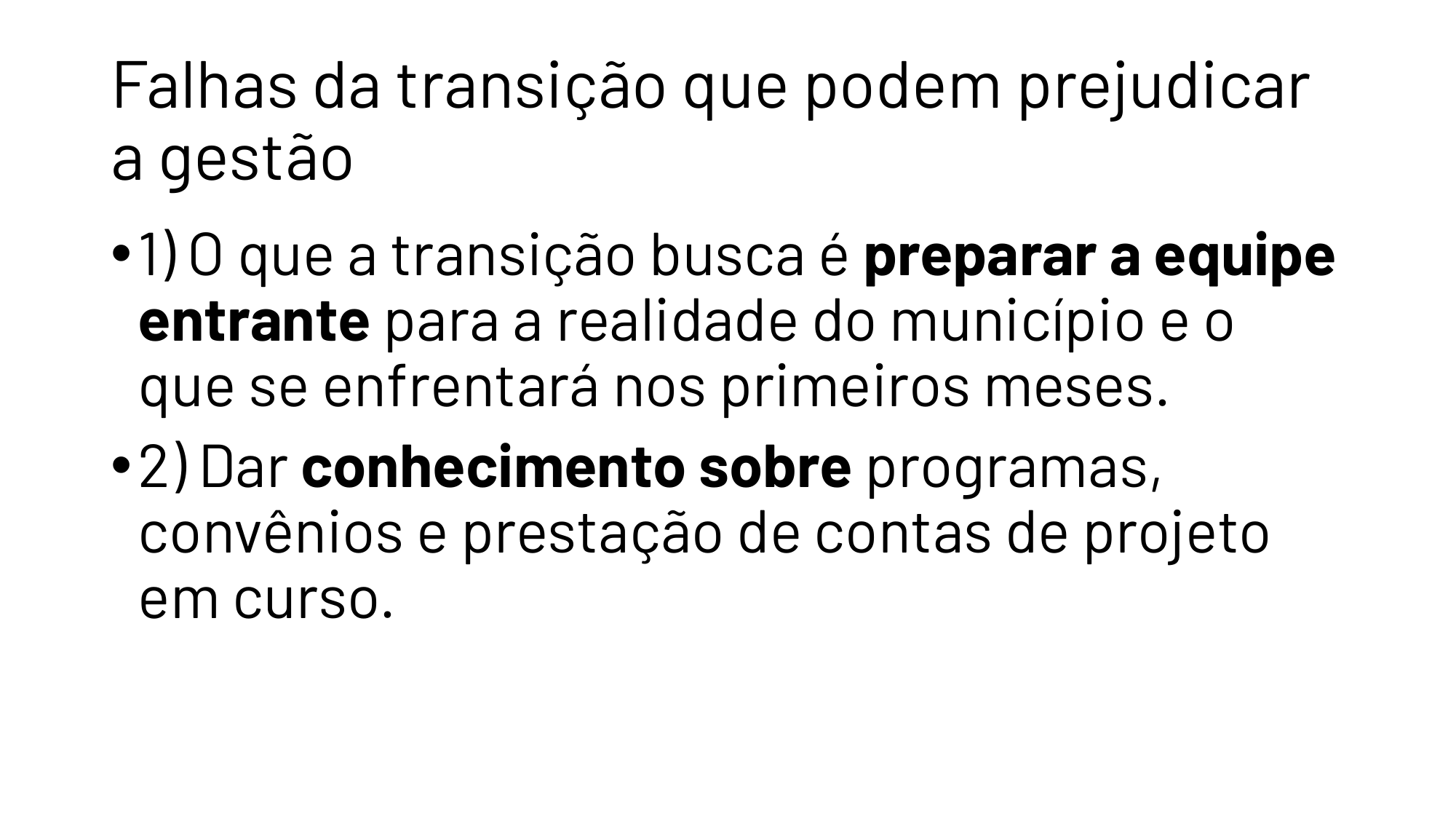

# Falhas da transição que podem prejudicar a gestão
1) O que a transição busca é preparar a equipe entrante para a realidade do município e o que se enfrentará nos primeiros meses.
2) Dar conhecimento sobre programas, convênios e prestação de contas de projeto em curso.